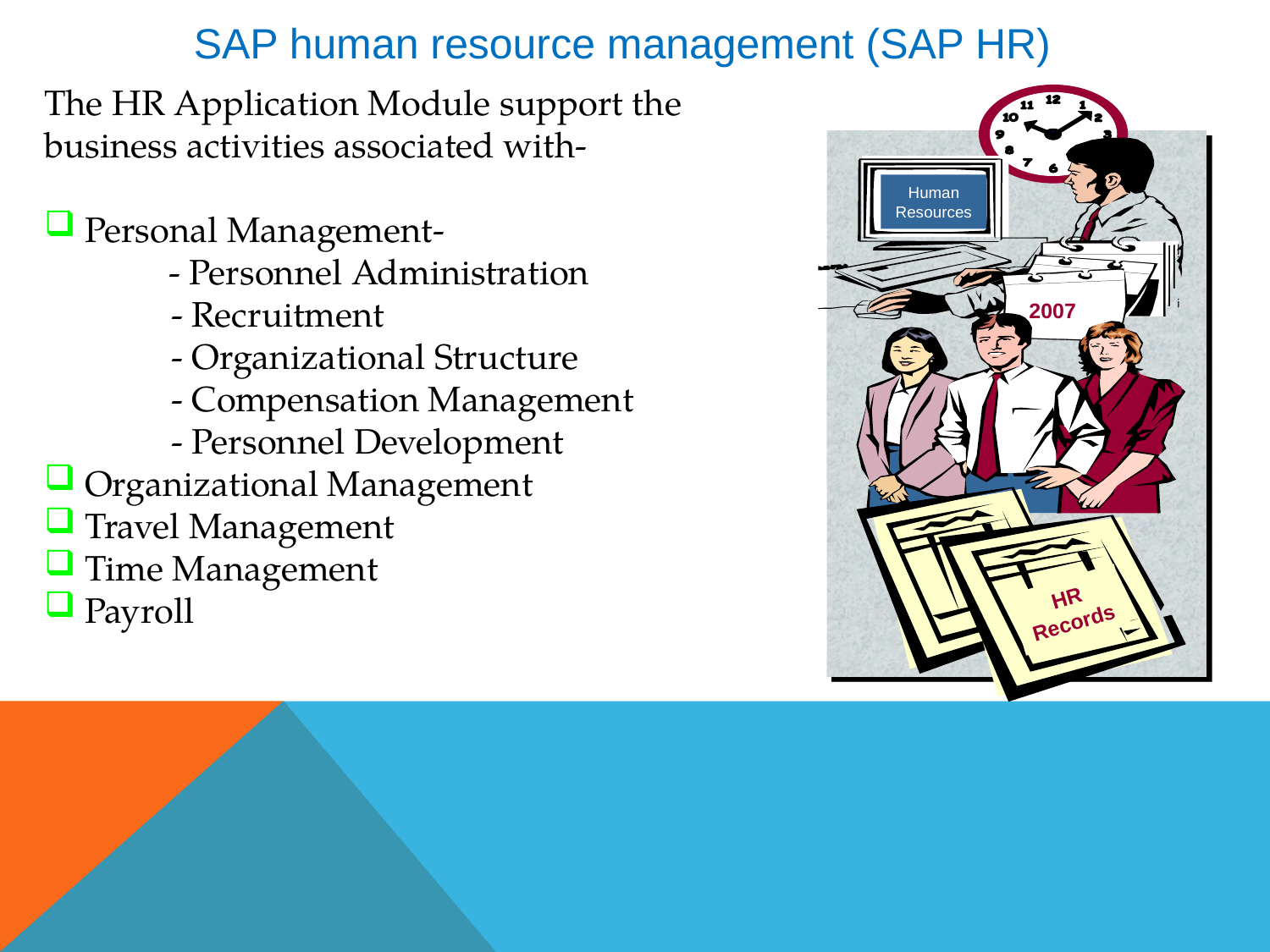

SAP human resource management (SAP HR)
The HR Application Module support the business activities associated with-

 Personal Management-
              - Personnel Administration
	- Recruitment
	- Organizational Structure
	- Compensation Management
	- Personnel Development
 Organizational Management
 Travel Management
 Time Management
 Payroll

Human
Resources

2007

HR
Records